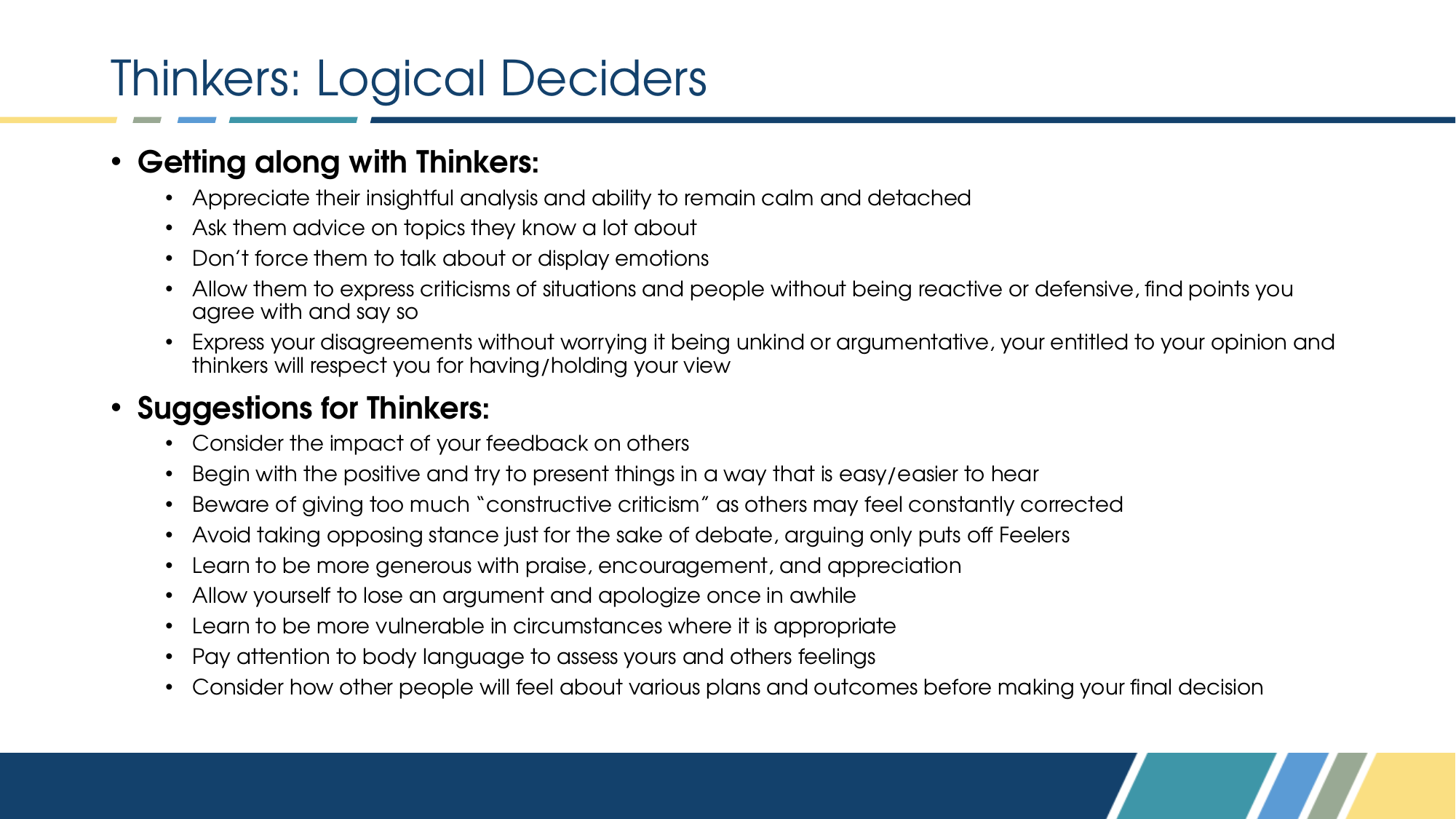

# Thinkers: Logical Deciders
Getting along with Thinkers:
Appreciate their insightful analysis and ability to remain calm and detached
Ask them advice on topics they know a lot about
Don’t force them to talk about or display emotions
Allow them to express criticisms of situations and people without being reactive or defensive, find points you agree with and say so
Express your disagreements without worrying it being unkind or argumentative, your entitled to your opinion and thinkers will respect you for having/holding your view
Suggestions for Thinkers:
Consider the impact of your feedback on others
Begin with the positive and try to present things in a way that is easy/easier to hear
Beware of giving too much “constructive criticism” as others may feel constantly corrected
Avoid taking opposing stance just for the sake of debate, arguing only puts off Feelers
Learn to be more generous with praise, encouragement, and appreciation
Allow yourself to lose an argument and apologize once in awhile
Learn to be more vulnerable in circumstances where it is appropriate
Pay attention to body language to assess yours and others feelings
Consider how other people will feel about various plans and outcomes before making your final decision